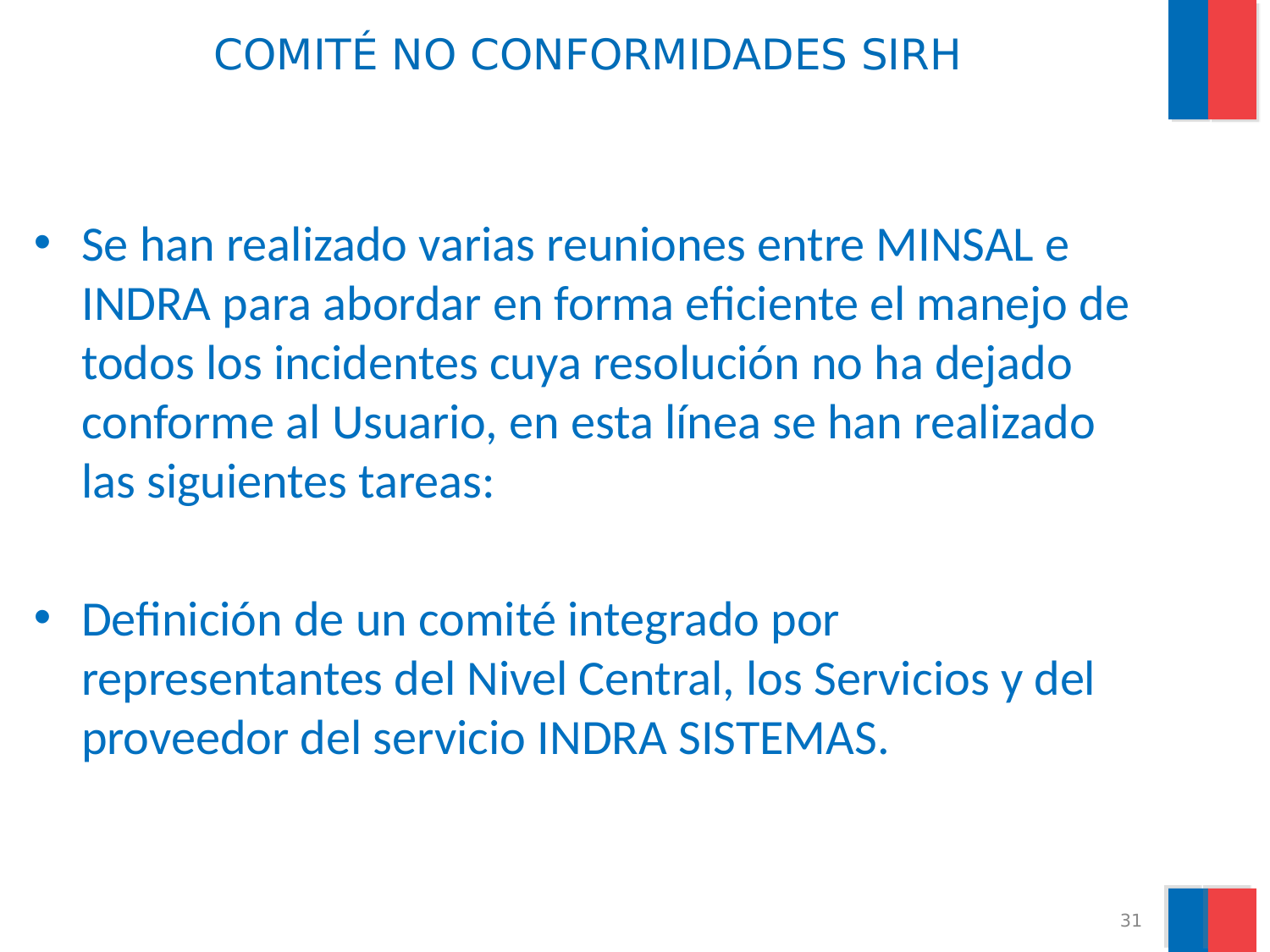

# COMITÉ NO CONFORMIDADES SIRH
Se han realizado varias reuniones entre MINSAL e INDRA para abordar en forma eficiente el manejo de todos los incidentes cuya resolución no ha dejado conforme al Usuario, en esta línea se han realizado las siguientes tareas:

Definición de un comité integrado por representantes del Nivel Central, los Servicios y del proveedor del servicio INDRA SISTEMAS.

31